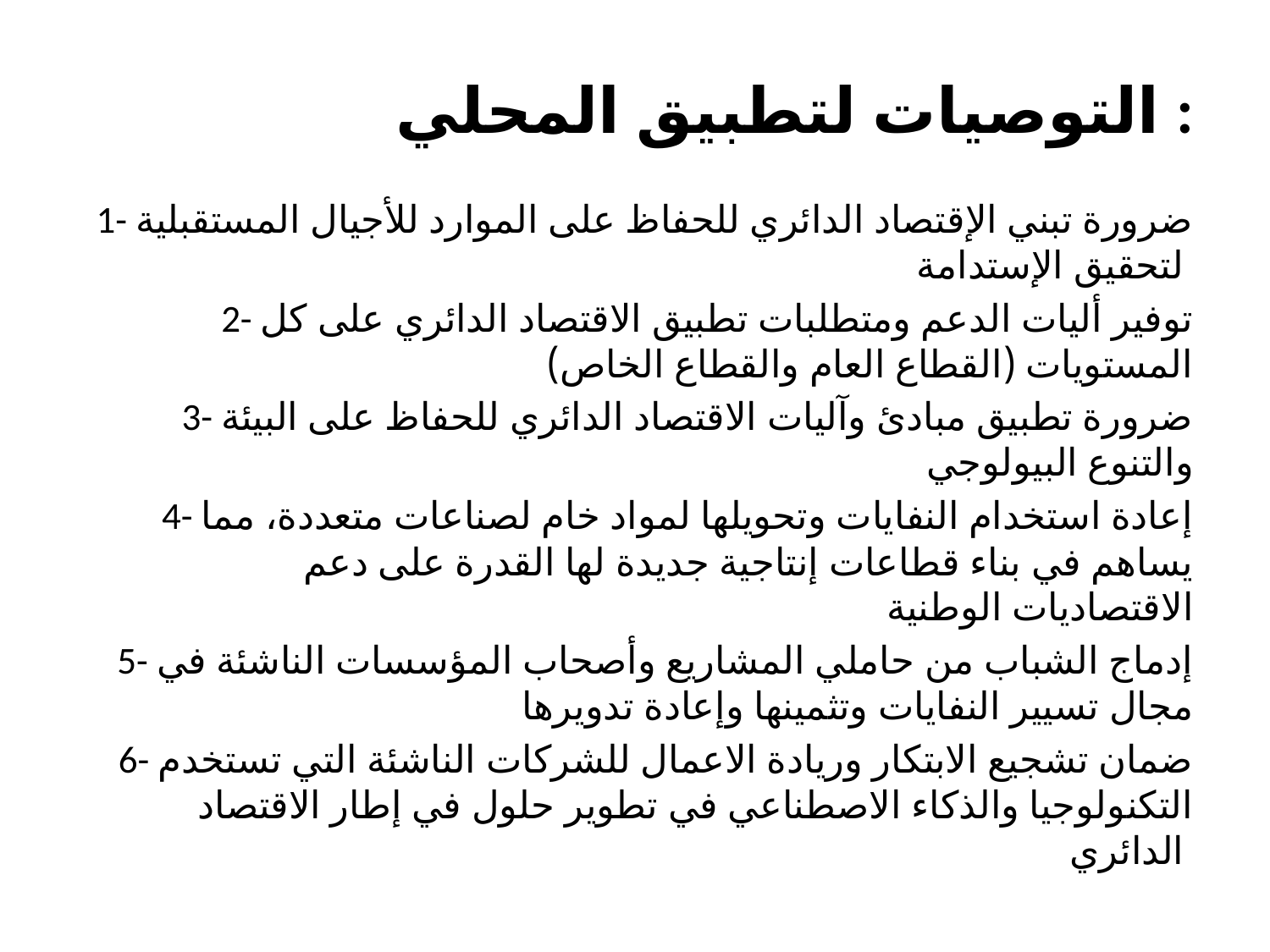

# التوصيات لتطبيق المحلي :
1- ضرورة تبني الإقتصاد الدائري للحفاظ على الموارد للأجيال المستقبلية لتحقيق الإستدامة
2- توفير أليات الدعم ومتطلبات تطبيق الاقتصاد الدائري على كل المستويات (القطاع العام والقطاع الخاص)
3- ضرورة تطبيق مبادئ وآليات الاقتصاد الدائري للحفاظ على البيئة والتنوع البيولوجي
4- إعادة استخدام النفايات وتحويلها لمواد خام لصناعات متعددة، مما يساهم في بناء قطاعات إنتاجية جديدة لها القدرة على دعم الاقتصاديات الوطنية
5- إدماج الشباب من حاملي المشاريع وأصحاب المؤسسات الناشئة في مجال تسيير النفايات وتثمينها وإعادة تدويرها
6- ضمان تشجيع الابتكار وريادة الاعمال للشركات الناشئة التي تستخدم التكنولوجيا والذكاء الاصطناعي في تطوير حلول في إطار الاقتصاد الدائري